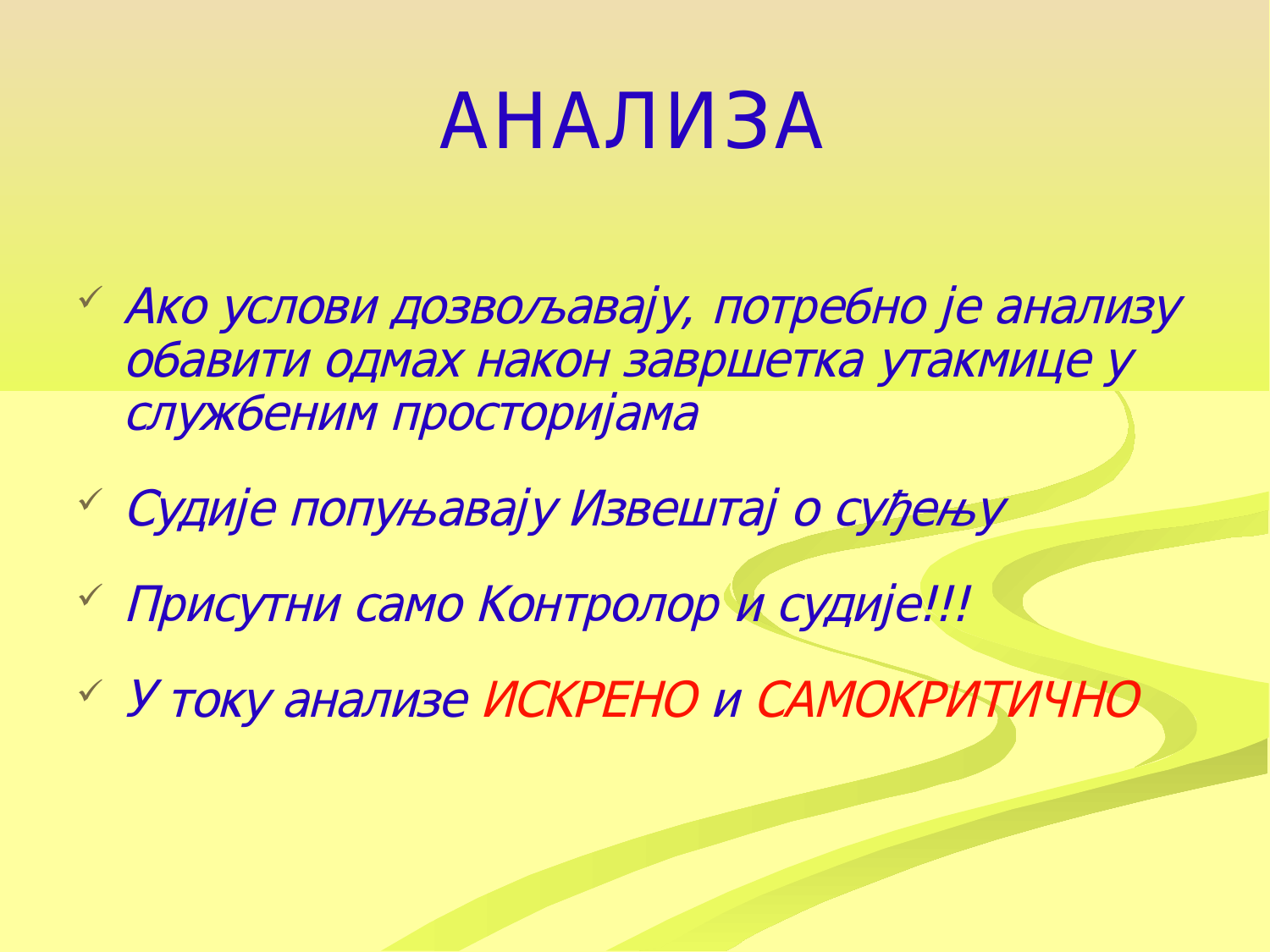

# АНАЛИЗА
Ако услови дозвољавају, потребно је анализу обавити одмах након завршетка утакмице у службеним просторијама
Судије попуњавају Извештај о суђењу
Присутни само Контролор и судије!!!
У току анализе ИСКРЕНО и САМОКРИТИЧНО